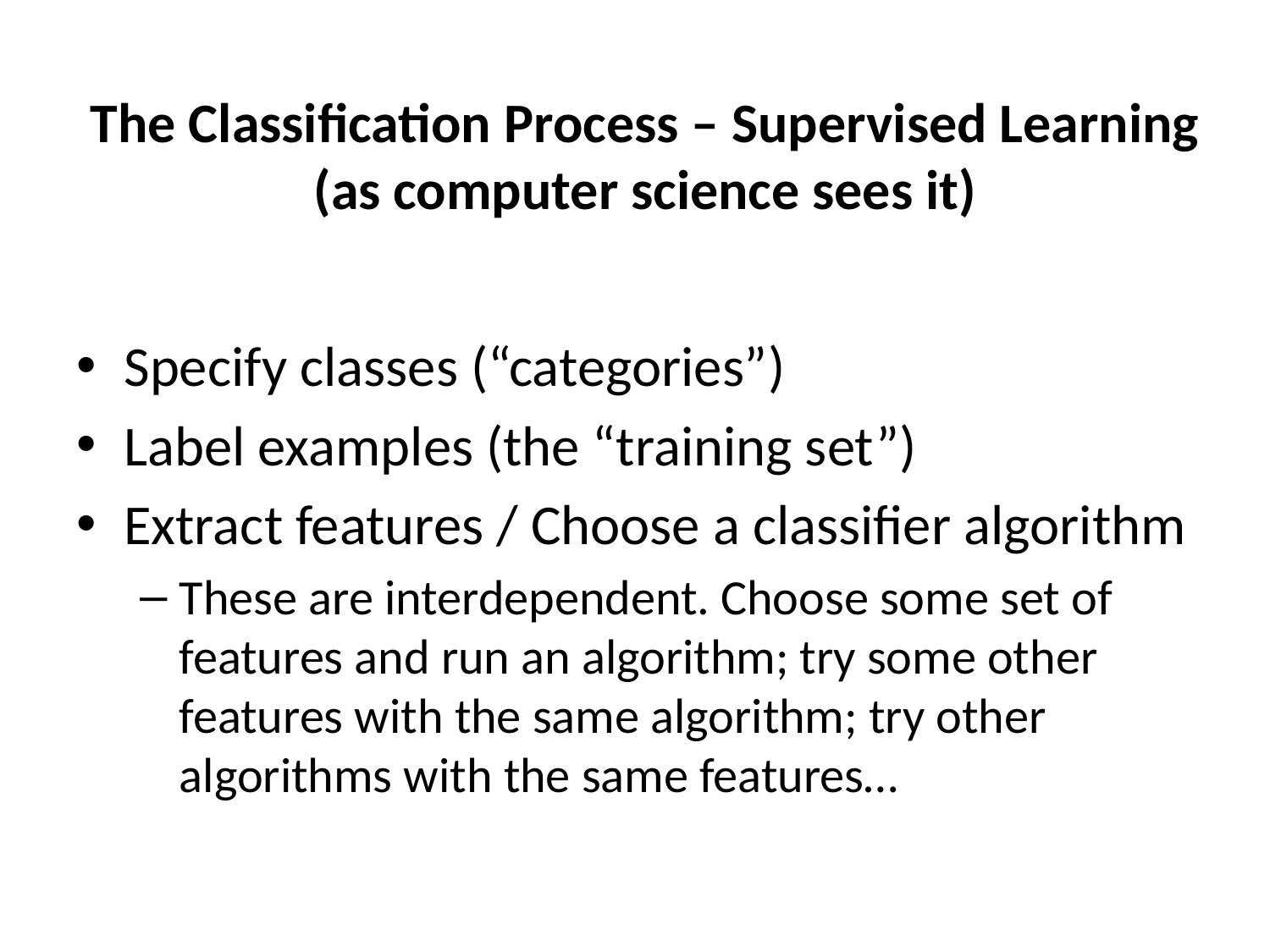

# The Classification Process – Supervised Learning (as computer science sees it)
Specify classes (“categories”)
Label examples (the “training set”)
Extract features / Choose a classifier algorithm
These are interdependent. Choose some set of features and run an algorithm; try some other features with the same algorithm; try other algorithms with the same features…